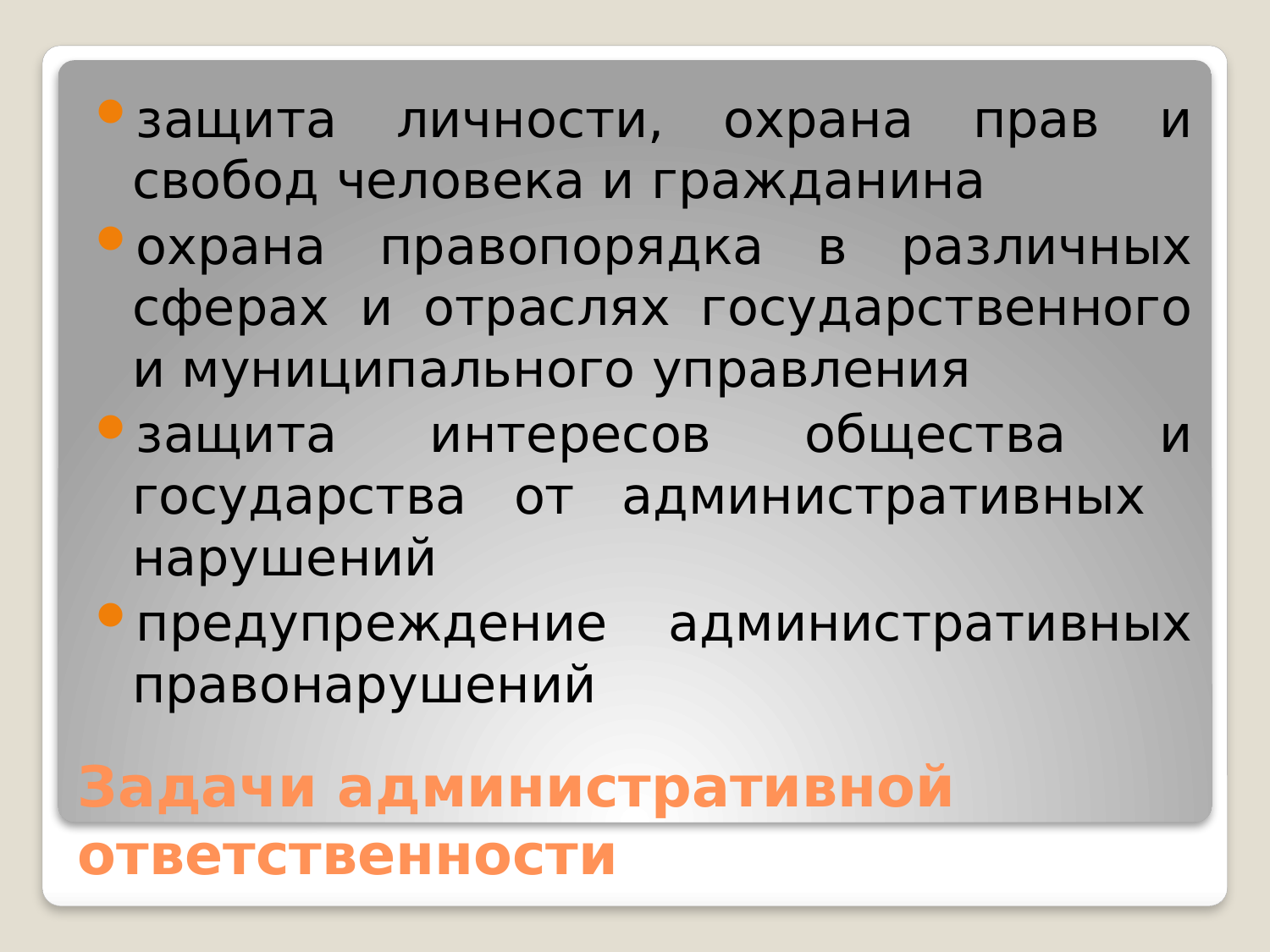

защита личности, охрана прав и свобод человека и гражданина
охрана правопорядка в различных сферах и отраслях государственного и муниципального управления
защита интересов общества и государства от административных  нарушений
предупреждение административных правонарушений
# Задачи административной ответственности